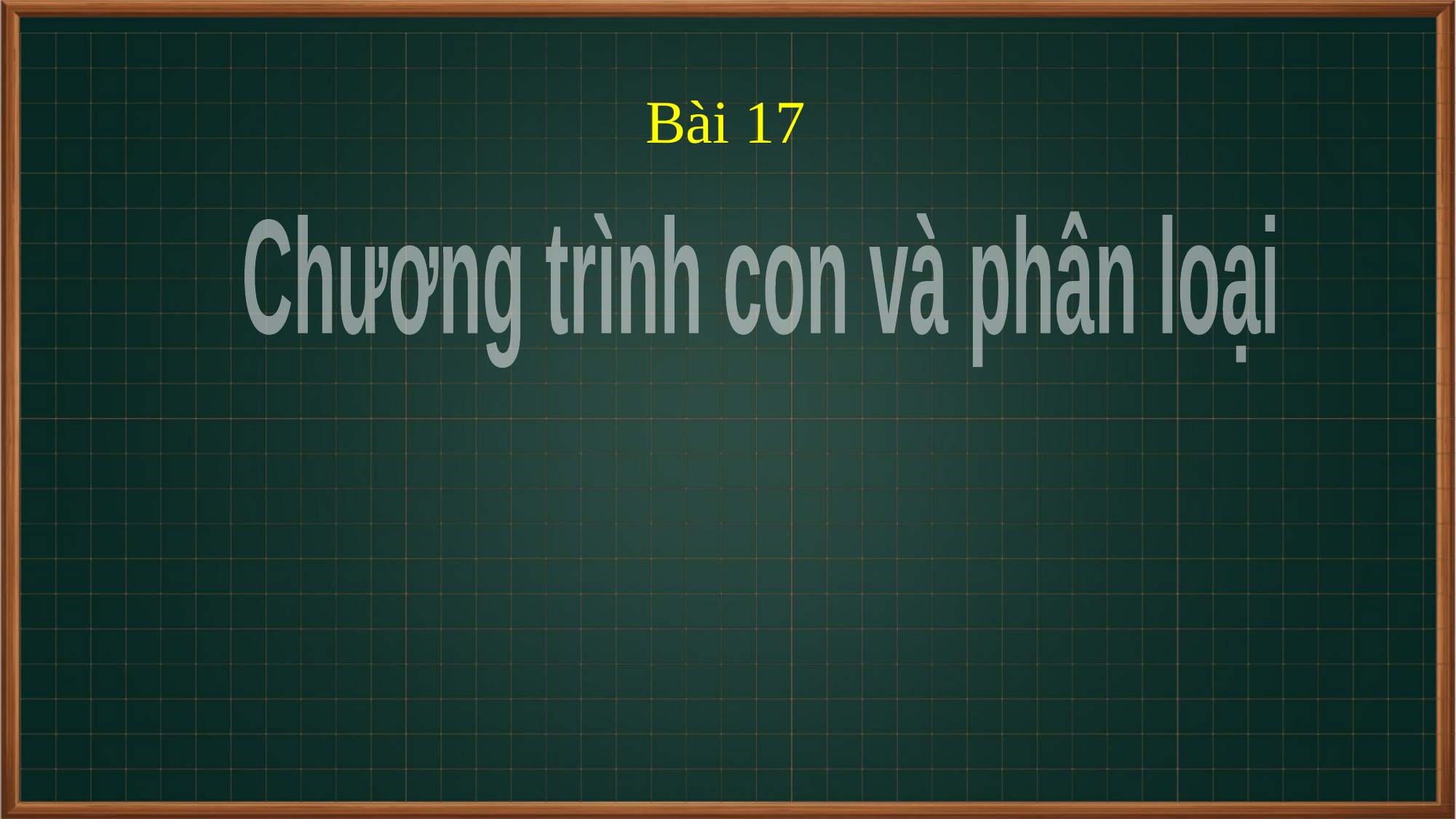

Bài 17
Chương trình con và phân loại